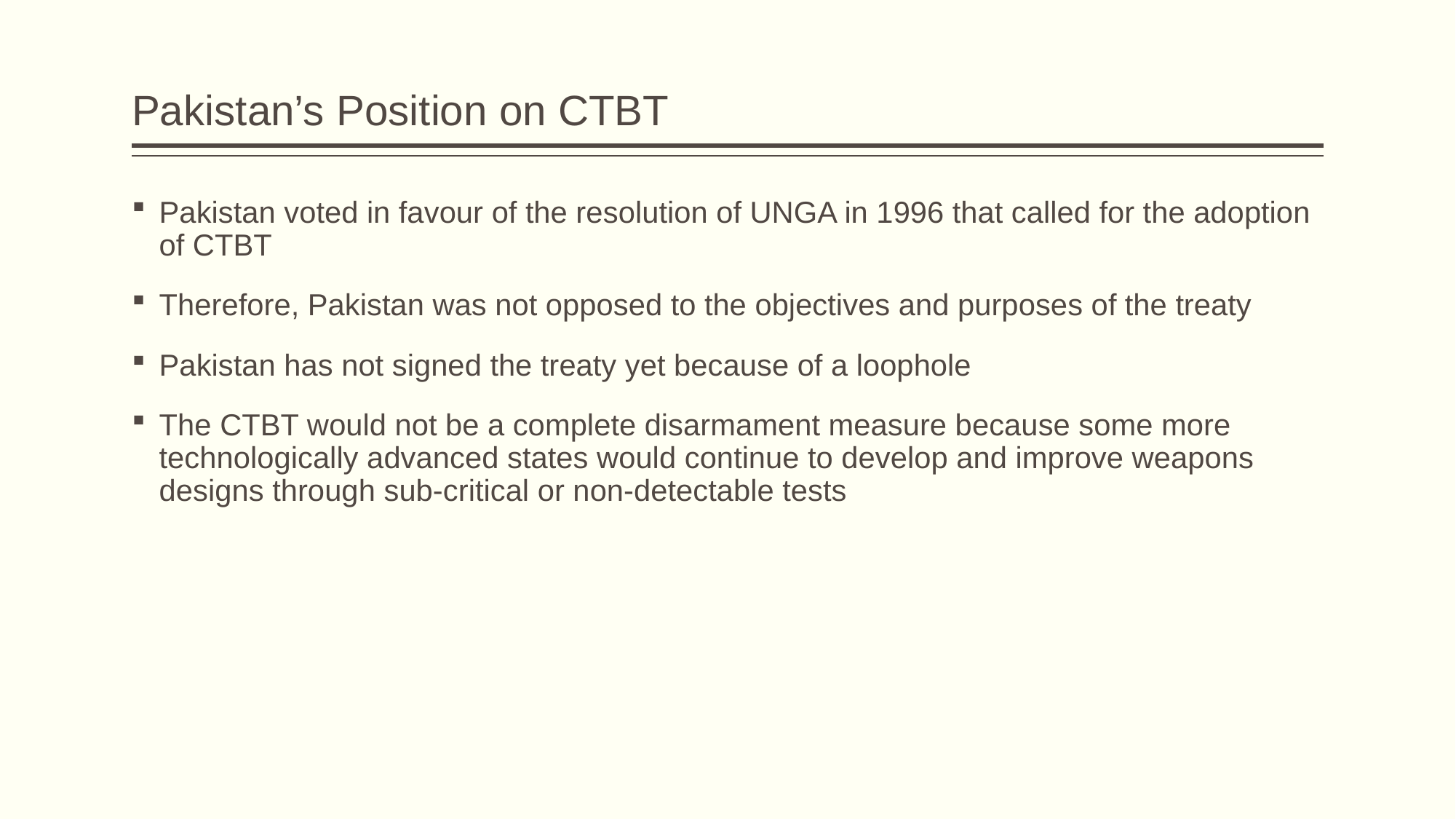

# Pakistan’s Position on CTBT
Pakistan voted in favour of the resolution of UNGA in 1996 that called for the adoption of CTBT
Therefore, Pakistan was not opposed to the objectives and purposes of the treaty
Pakistan has not signed the treaty yet because of a loophole
The CTBT would not be a complete disarmament measure because some more technologically advanced states would continue to develop and improve weapons designs through sub-critical or non-detectable tests